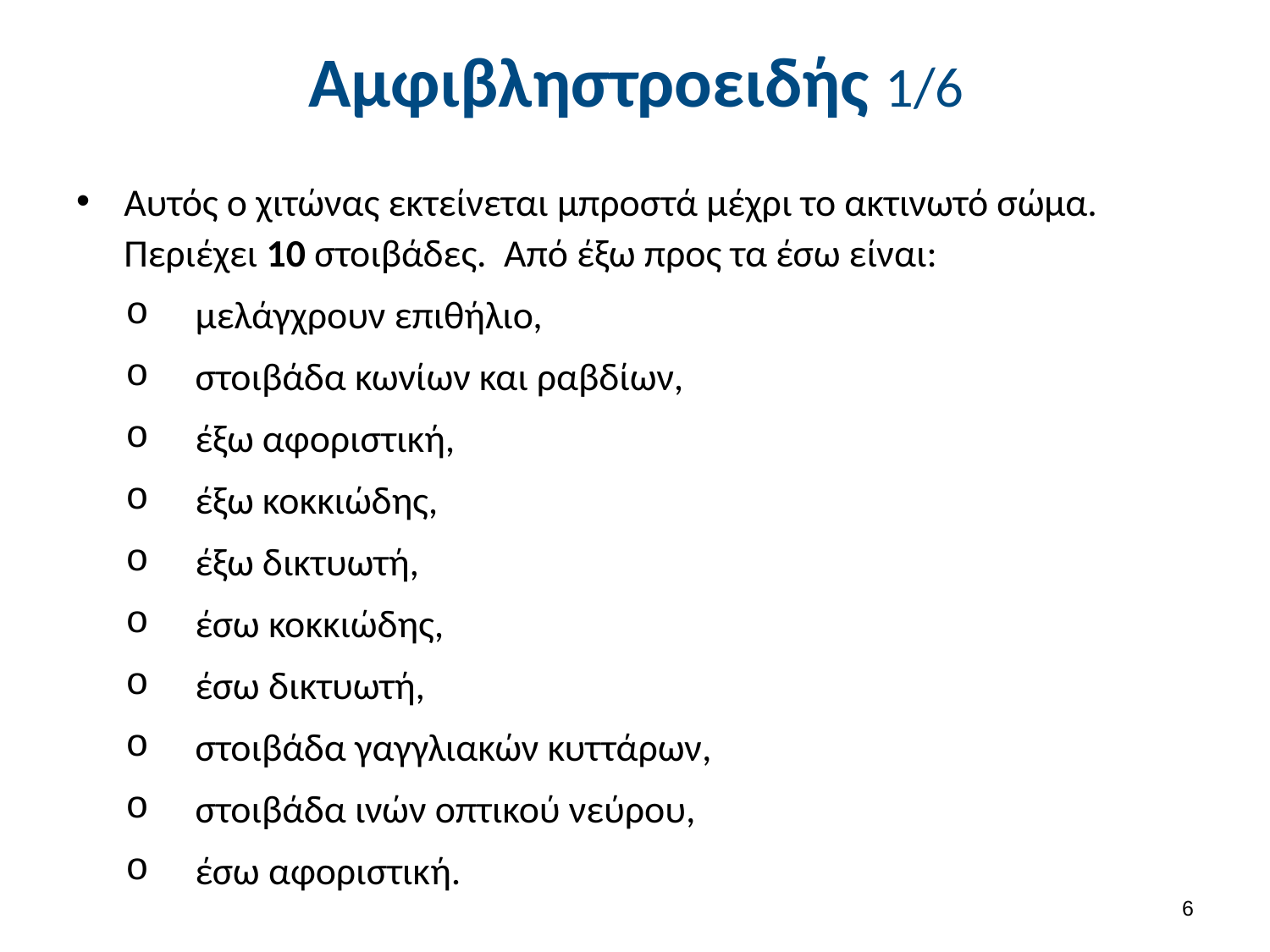

# Αμφιβληστροειδής 1/6
Αυτός ο χιτώνας εκτείνεται μπροστά μέχρι το ακτινωτό σώμα.  Περιέχει 10 στοιβάδες.  Από έξω προς τα έσω είναι:
μελάγχρουν επιθήλιο,
στοιβάδα κωνίων και ραβδίων,
έξω αφοριστική,
έξω κοκκιώδης,
έξω δικτυωτή,
έσω κοκκιώδης,
έσω δικτυωτή,
στοιβάδα γαγγλιακών κυττάρων,
στοιβάδα ινών οπτικού νεύρου,
έσω αφοριστική.
6